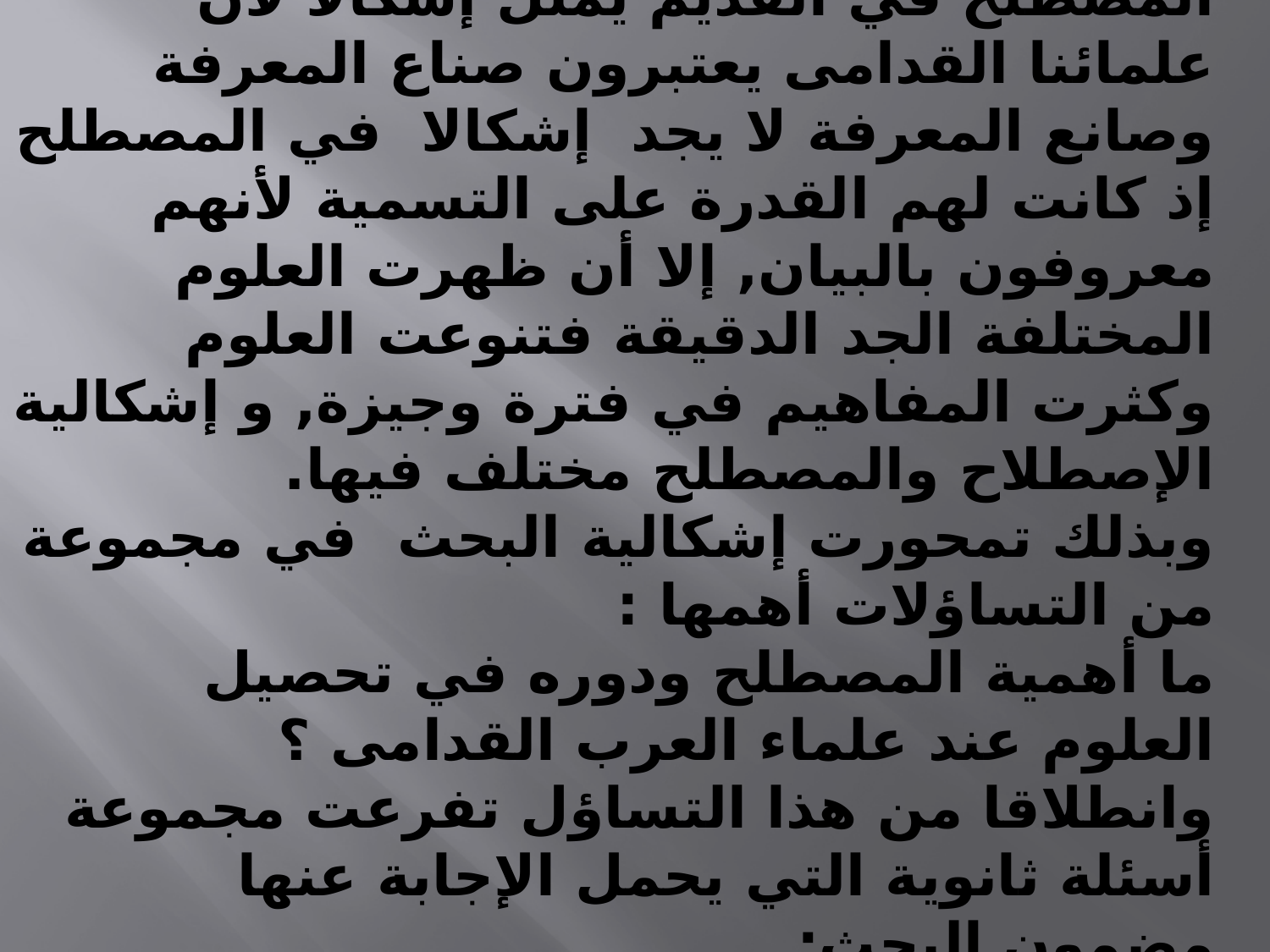

# المقدمة علم المصطلح من العلوم البينية لأن له البعد اللغوي والمجال المعرفي الواسع ومن المواضيع الحديثة التي شغلت بال العلماء حيث يعد مشكلة عصرية معقدة  متعددة الأبعاد من حيث التوظيف أو الفهم ,لم يكن المصطلح في القديم يمثل إشكالا لأن علمائنا القدامى يعتبرون صناع المعرفة وصانع المعرفة لا يجد  إشكالا  في المصطلح إذ كانت لهم القدرة على التسمية لأنهم معروفون بالبيان, إلا أن ظهرت العلوم المختلفة الجد الدقيقة فتنوعت العلوم وكثرت المفاهيم في فترة وجيزة, و إشكالية الإصطلاح والمصطلح مختلف فيها. وبذلك تمحورت إشكالية البحث  في مجموعة من التساؤلات أهمها : ما أهمية المصطلح ودوره في تحصيل العلوم عند علماء العرب القدامى ؟ وانطلاقا من هذا التساؤل تفرعت مجموعة أسئلة ثانوية التي يحمل الإجابة عنها مضمون البحث: 1-ماذا نقصد بالمصطلح ؟ 2-مالفرق بين المصطلح والإصطلاح ؟ 3-ما أبرز الجهود التي قام بها العرب في هذه  الظاهرة المصطلحية ؟ 4-ما أهمية أهم  الآليات التي اعتمد عليها العلماء لوضع المصطلح؟